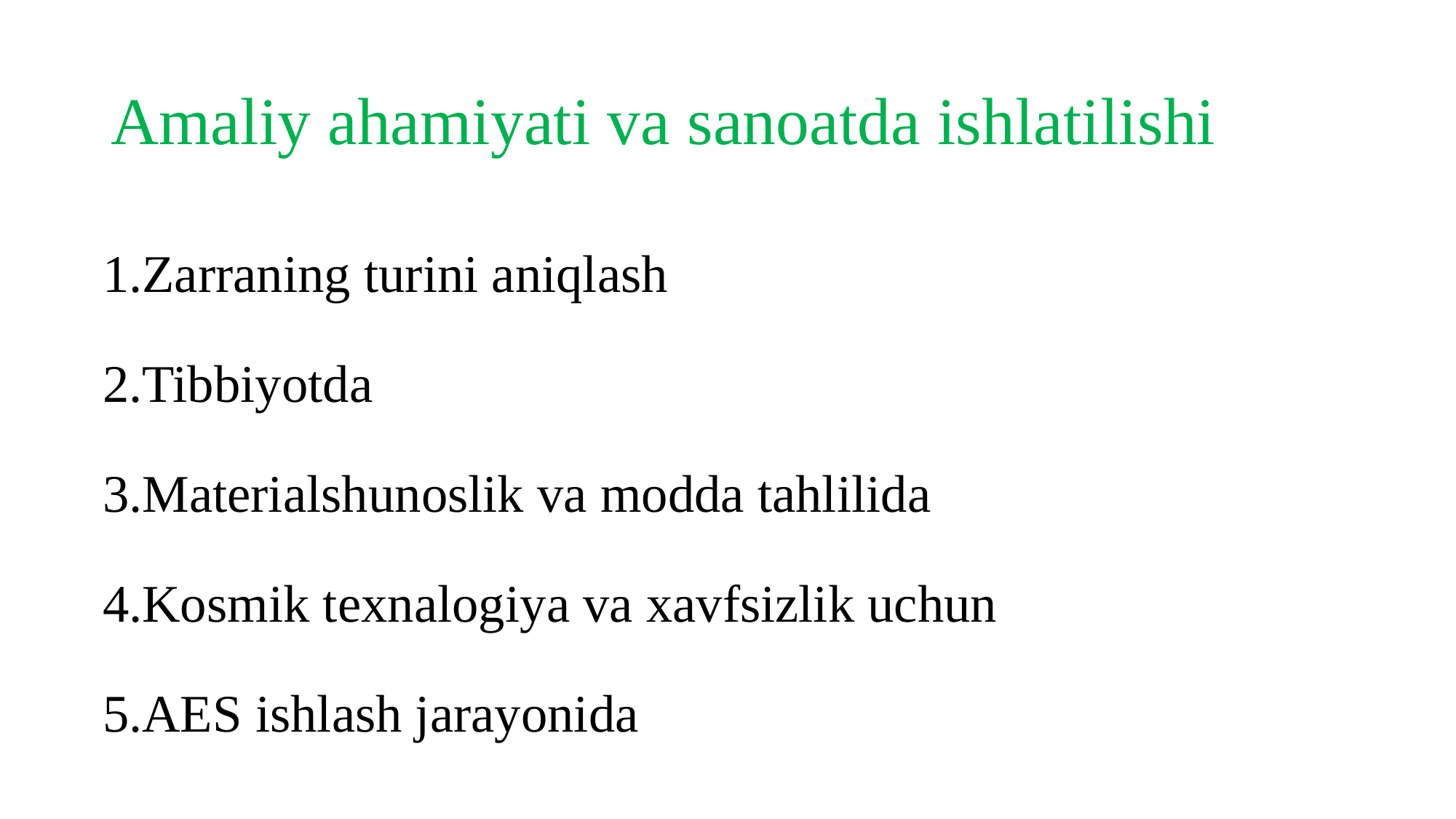

# Amaliy ahamiyati va sanoatda ishlatilishi
1.Zarraning turini aniqlash
2.Tibbiyotda
3.Materialshunoslik va modda tahlilida
4.Kosmik texnalogiya va xavfsizlik uchun
5.AES ishlash jarayonida